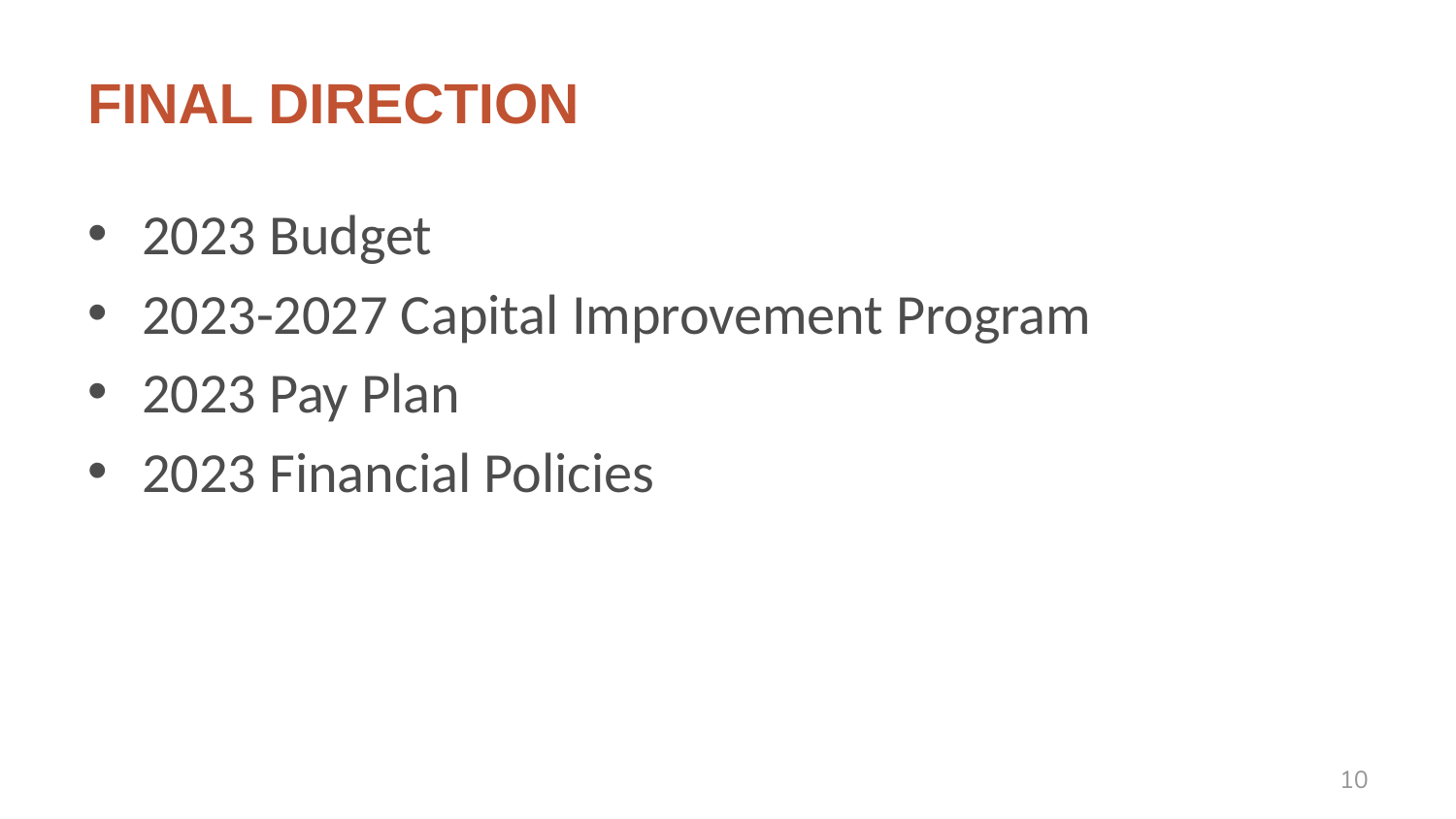

# FINAL DIRECTION
2023 Budget
2023-2027 Capital Improvement Program
2023 Pay Plan
2023 Financial Policies
10